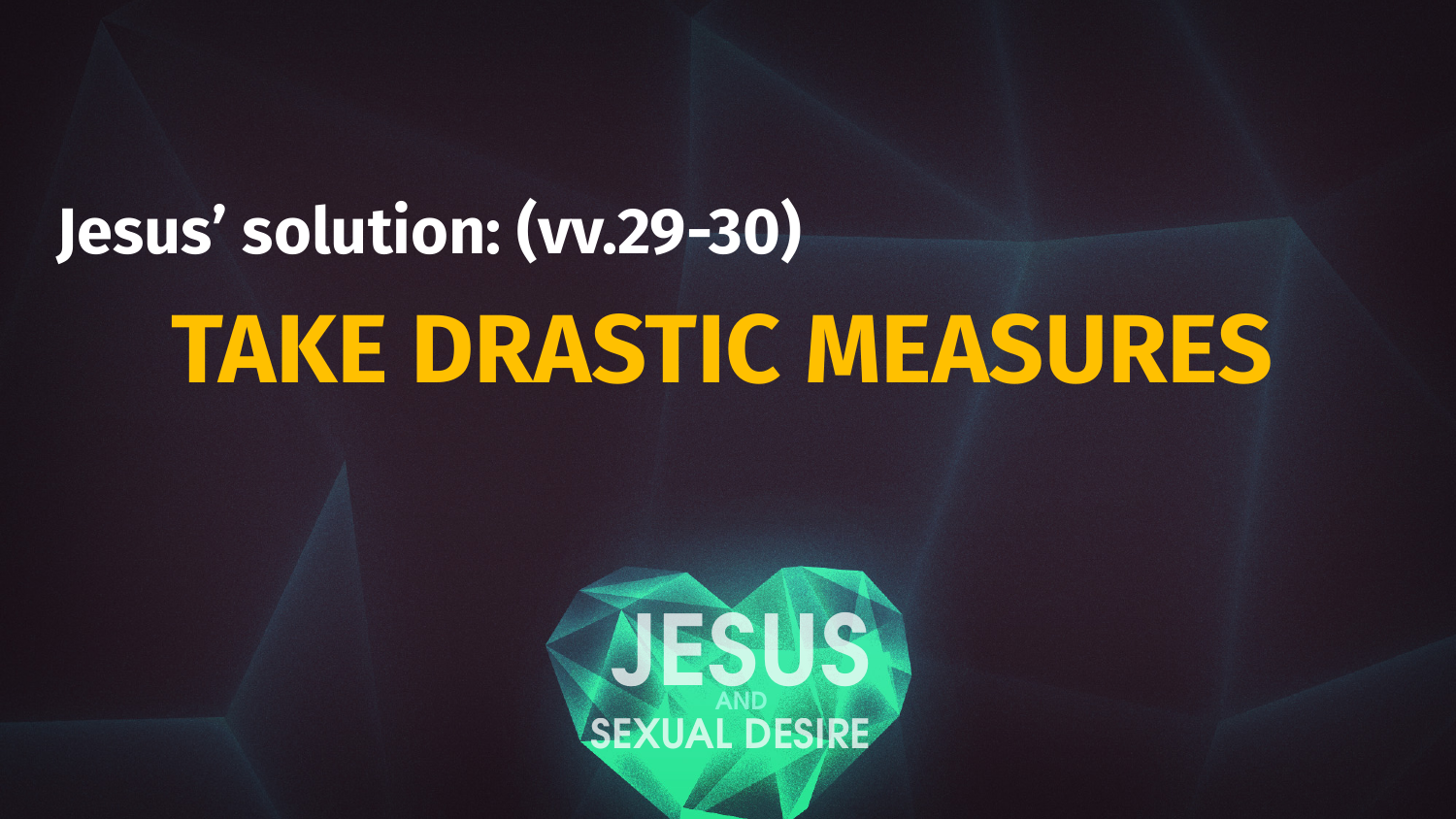

Jesus’ solution: (vv.29-30)
TAKE DRASTIC MEASURES
# JESUS
AND
SEXUAL DESIRE